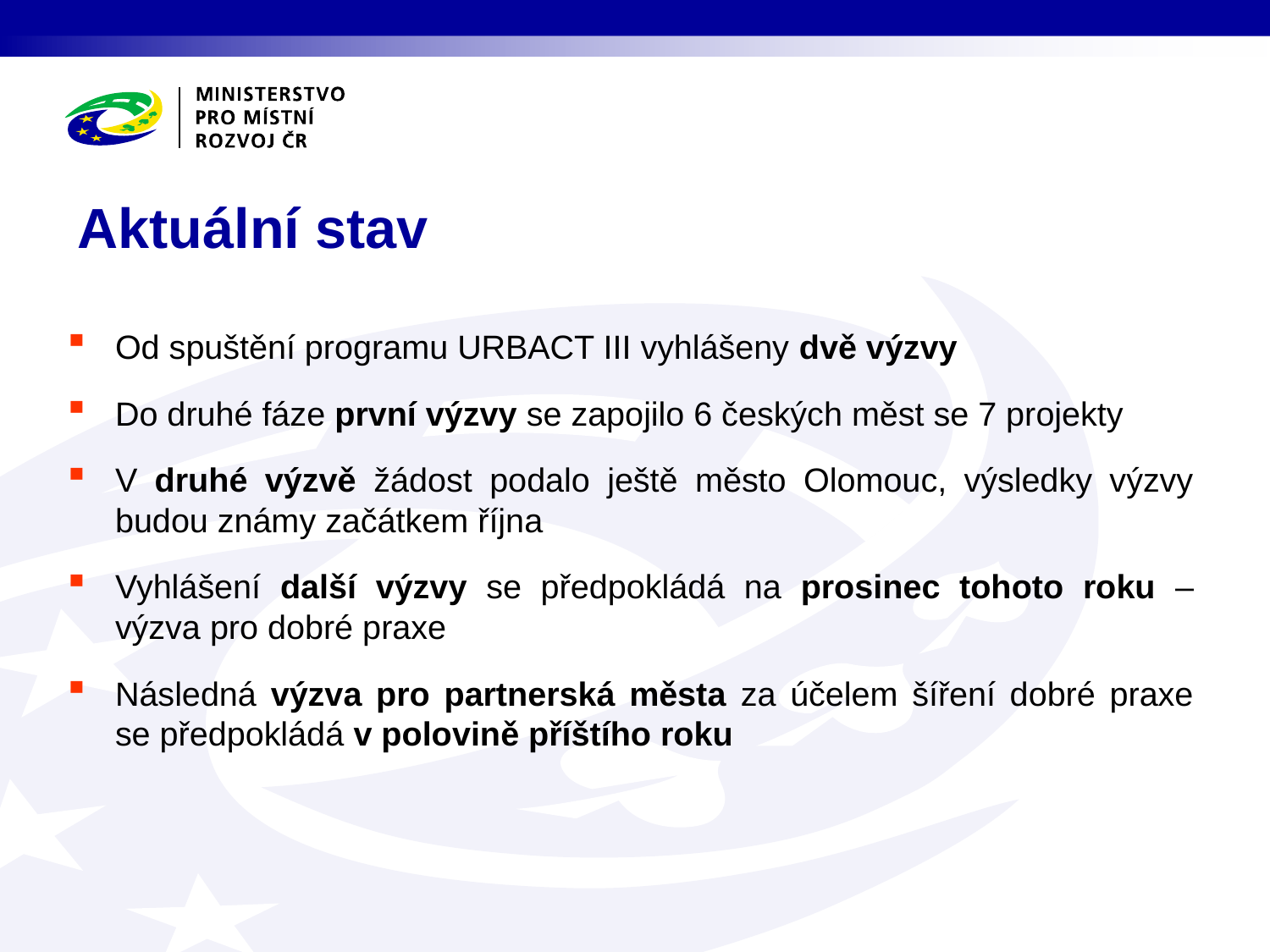

Od spuštění programu URBACT III vyhlášeny dvě výzvy
Do druhé fáze první výzvy se zapojilo 6 českých měst se 7 projekty
V druhé výzvě žádost podalo ještě město Olomouc, výsledky výzvy budou známy začátkem října
Vyhlášení další výzvy se předpokládá na prosinec tohoto roku – výzva pro dobré praxe
Následná výzva pro partnerská města za účelem šíření dobré praxe se předpokládá v polovině příštího roku

# Aktuální stav